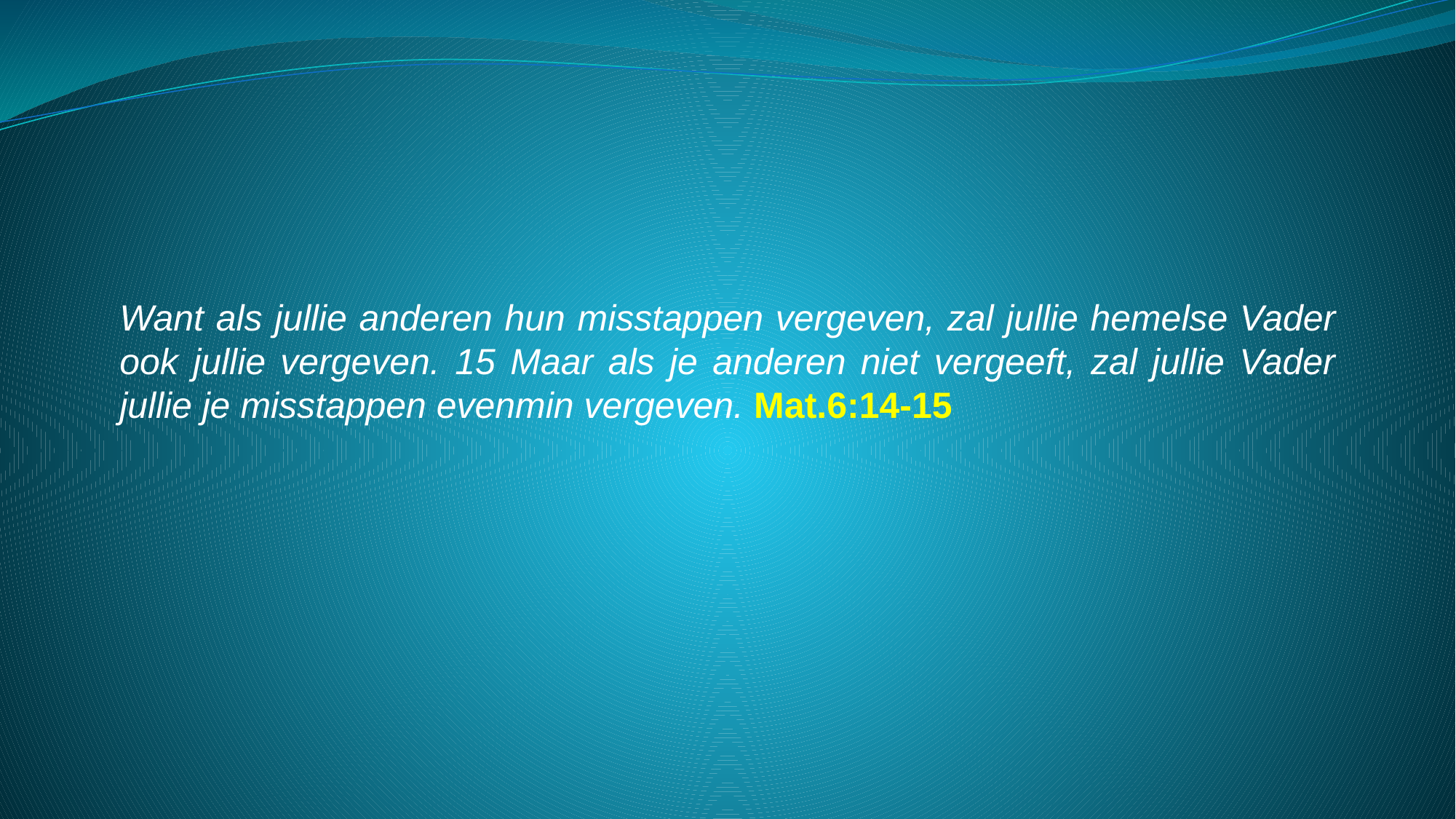

Want als jullie anderen hun misstappen vergeven, zal jullie hemelse Vader ook jullie vergeven. 15 Maar als je anderen niet vergeeft, zal jullie Vader jullie je misstappen evenmin vergeven. Mat.6:14-15